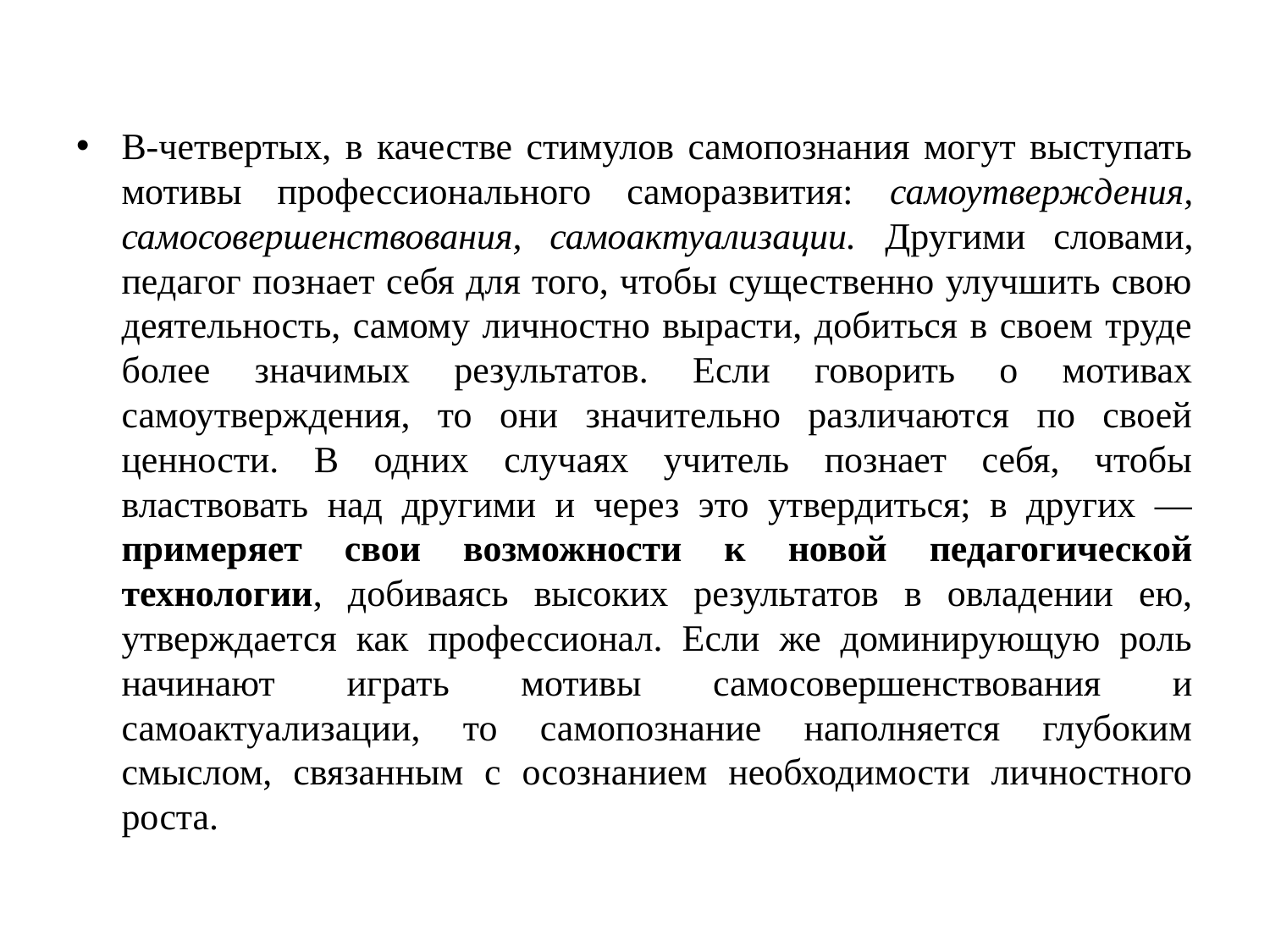

В-четвертых, в качестве стимулов самопознания могут выступать мотивы профессионального саморазвития: самоутверждения, самосовершенствования, самоактуализации. Другими словами, педагог познает себя для того, чтобы существенно улучшить свою деятельность, самому личностно вырасти, добиться в своем труде более значимых результатов. Если говорить о мотивах самоутверждения, то они значительно различаются по своей ценности. В одних случаях учитель познает себя, чтобы властвовать над другими и через это утвердиться; в других — примеряет свои возможности к новой педагогической технологии, добиваясь высоких результатов в овладении ею, утверждается как профессионал. Если же доминирующую роль начинают играть мотивы самосовершенствования и самоактуализации, то самопознание наполняется глубоким смыслом, связанным с осознанием необходимости личностного роста.